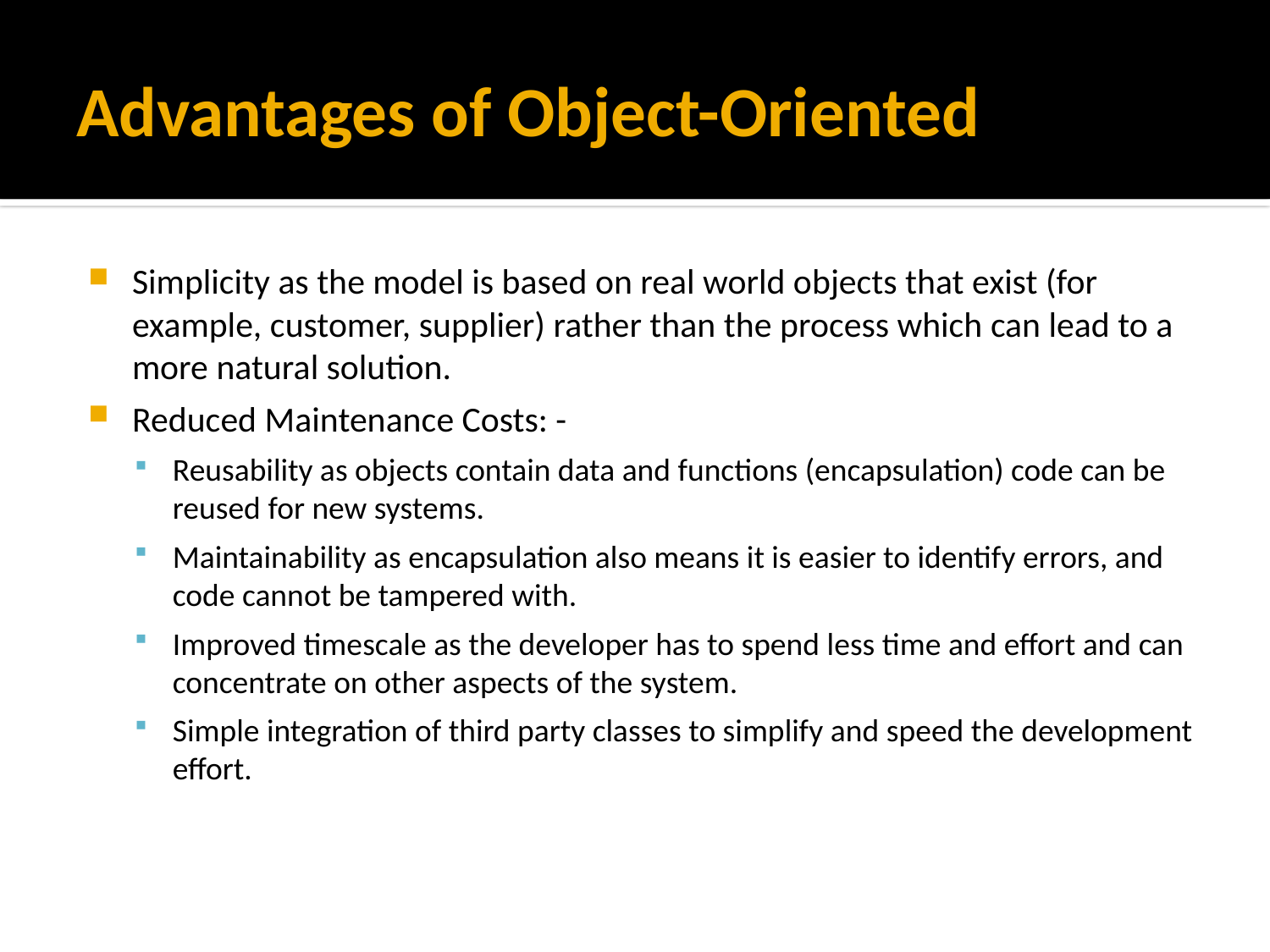

# Advantages of Object-Oriented
Simplicity as the model is based on real world objects that exist (for example, customer, supplier) rather than the process which can lead to a more natural solution.
Reduced Maintenance Costs: -
Reusability as objects contain data and functions (encapsulation) code can be reused for new systems.
Maintainability as encapsulation also means it is easier to identify errors, and code cannot be tampered with.
Improved timescale as the developer has to spend less time and effort and can concentrate on other aspects of the system.
Simple integration of third party classes to simplify and speed the development effort.